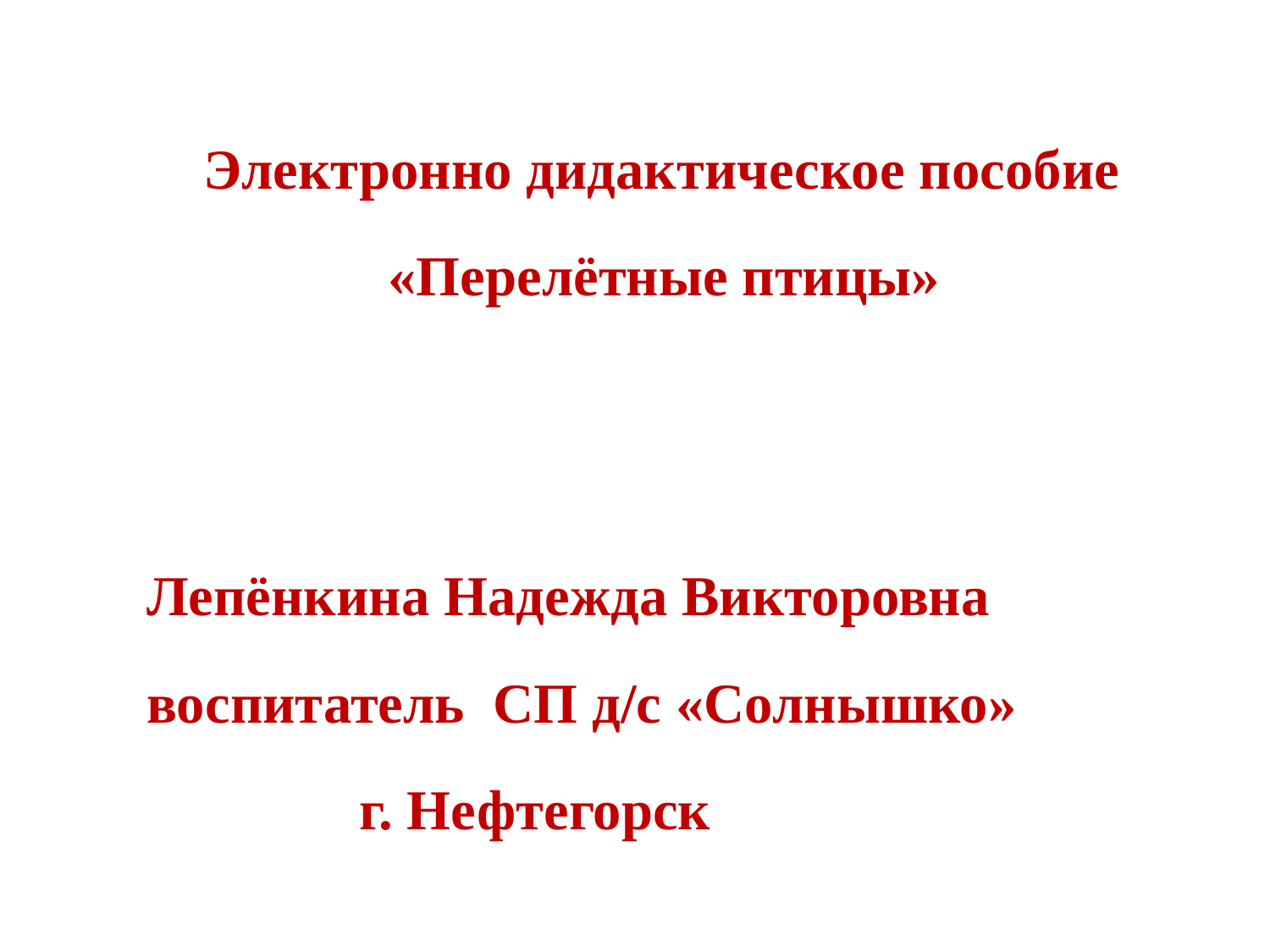

#
           Электронно дидактическое пособие
                        «Перелётные птицы»

       Лепёнкина Надежда Викторовна
       воспитатель  СП д/с «Солнышко»
                      г. Нефтегорск